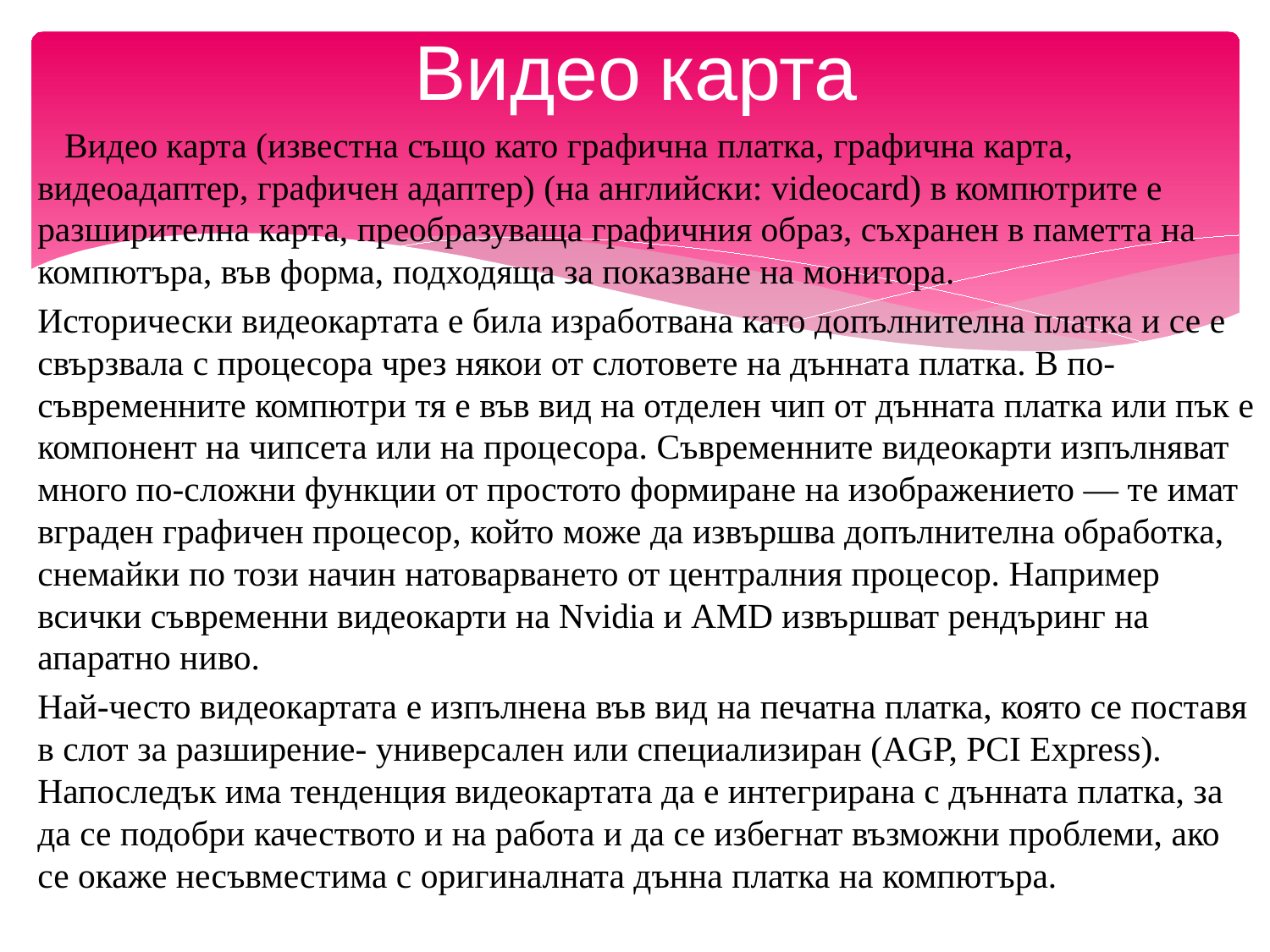

# Видео карта
   Видео карта (известна също като графична платка, графична карта, видеоадаптер, графичен адаптер) (на английски: videocard) в компютрите е разширителна карта, преобразуваща графичния образ, съхранен в паметта на компютъра, във форма, подходяща за показване на монитора.
Исторически видеокартата е била изработвана като допълнителна платка и се е свързвала с процесора чрез някои от слотовете на дънната платка. В по-съвременните компютри тя е във вид на отделен чип от дънната платка или пък е компонент на чипсета или на процесора. Съвременните видеокарти изпълняват много по-сложни функции от простото формиране на изображението — те имат вграден графичен процесор, който може да извършва допълнителна обработка, снемайки по този начин натоварването от централния процесор. Например всички съвременни видеокарти на Nvidia и AMD извършват рендъринг на апаратно ниво.
Най-често видеокартата е изпълнена във вид на печатна платка, която се поставя в слот за разширение- универсален или специализиран (AGP, PCI Express). Напоследък има тенденция видеокартата да е интегрирана с дънната платка, за да се подобри качеството и на работа и да се избегнат възможни проблеми, ако се окаже несъвместима с оригиналната дънна платка на компютъра.